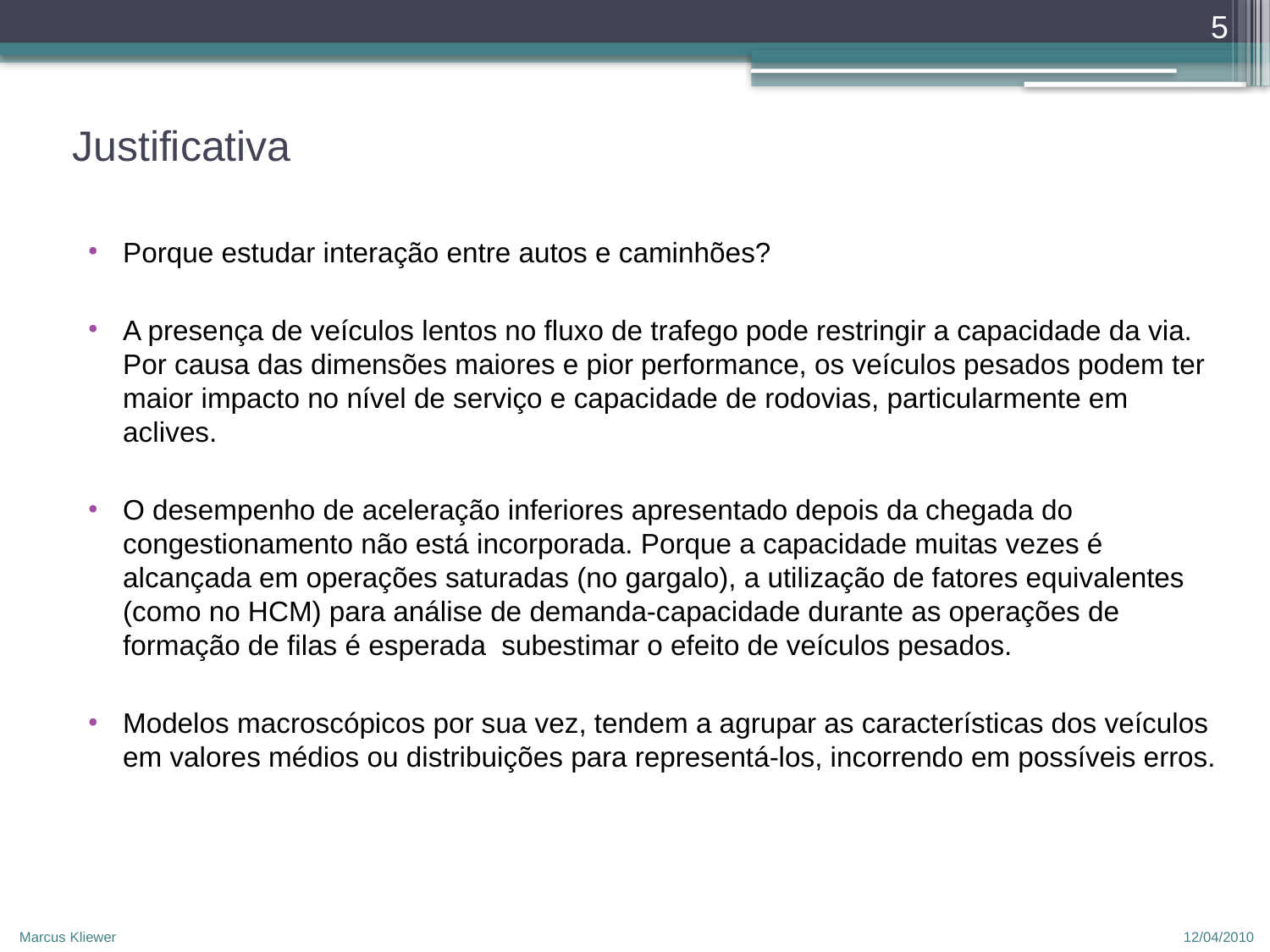

5
# Justificativa
Porque estudar interação entre autos e caminhões?

A presença de veículos lentos no fluxo de trafego pode restringir a capacidade da via. Por causa das dimensões maiores e pior performance, os veículos pesados podem ter maior impacto no nível de serviço e capacidade de rodovias, particularmente em aclives.

O desempenho de aceleração inferiores apresentado depois da chegada do congestionamento não está incorporada. Porque a capacidade muitas vezes é alcançada em operações saturadas (no gargalo), a utilização de fatores equivalentes (como no HCM) para análise de demanda-capacidade durante as operações de formação de filas é esperada  subestimar o efeito de veículos pesados.

Modelos macroscópicos por sua vez, tendem a agrupar as características dos veículos em valores médios ou distribuições para representá-los, incorrendo em possíveis erros.
Marcus Kliewer
12/04/2010